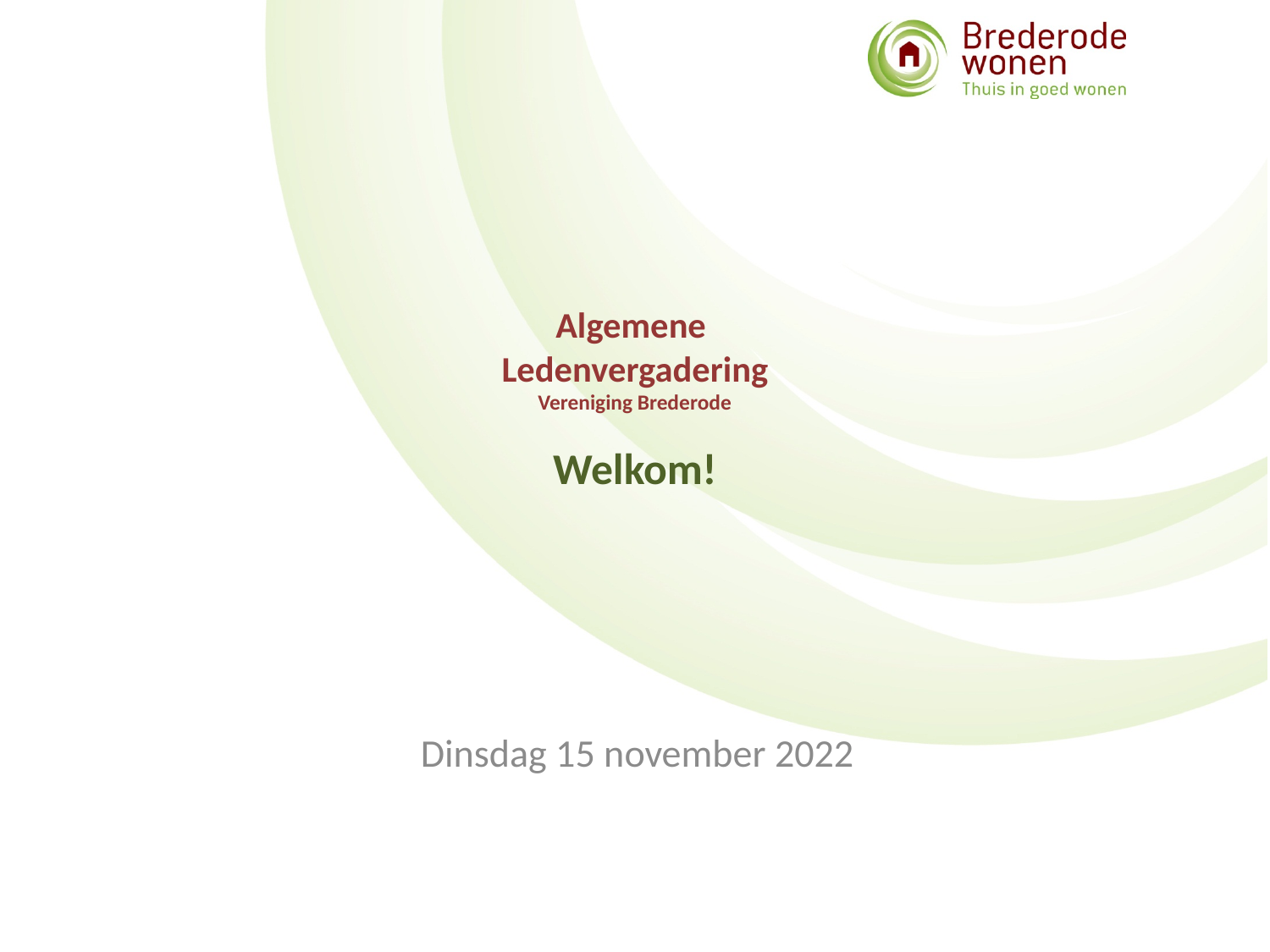

# Algemene Ledenvergadering Vereniging Brederode Welkom!

Dinsdag 15 november 2022